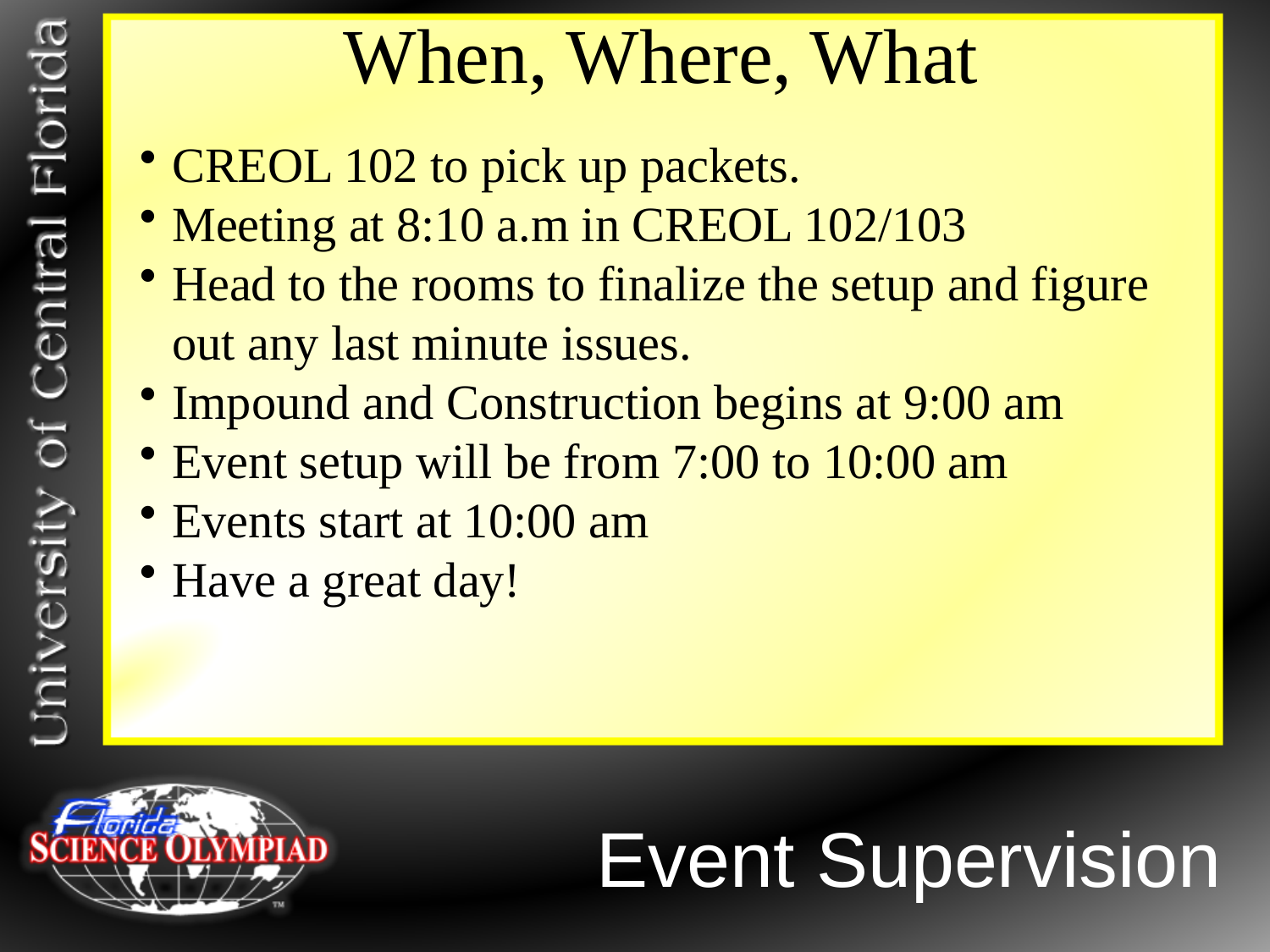

When, Where, What
CREOL 102 to pick up packets.
Meeting at 8:10 a.m in CREOL 102/103
Head to the rooms to finalize the setup and figure out any last minute issues.
Impound and Construction begins at 9:00 am
Event setup will be from 7:00 to 10:00 am
Events start at 10:00 am
Have a great day!
Event Supervision